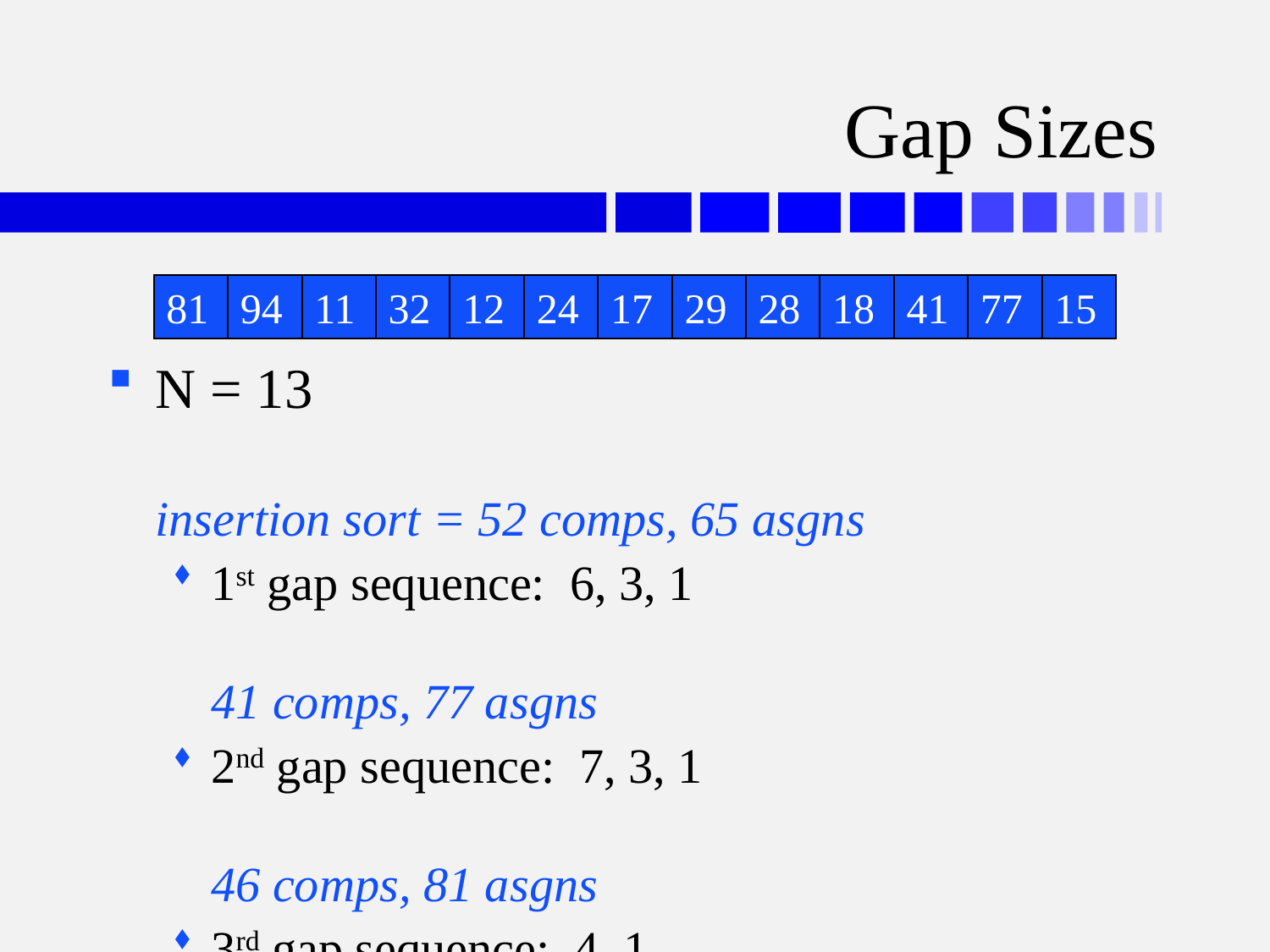

# Gap Sizes

N = 13	insertion sort = 52 comps, 65 asgns
1st gap sequence:  6, 3, 1	41 comps, 77 asgns
2nd gap sequence:  7, 3, 1	46 comps, 81 asgns
3rd gap sequence:  4, 1	37 comps, 63 asgns
N = 130 (random values)	4487c, 4618a
1st:  65, 32, 16, 8, 4, 2, 1	1383c, 2236a
2nd:  127, 63, 31, 15, 7, 3, 1	1059c, 1792a
3rd:  43, 14, 4, 1	1082c, 1592a
81
94
11
32
12
24
17
29
28
18
41
77
15